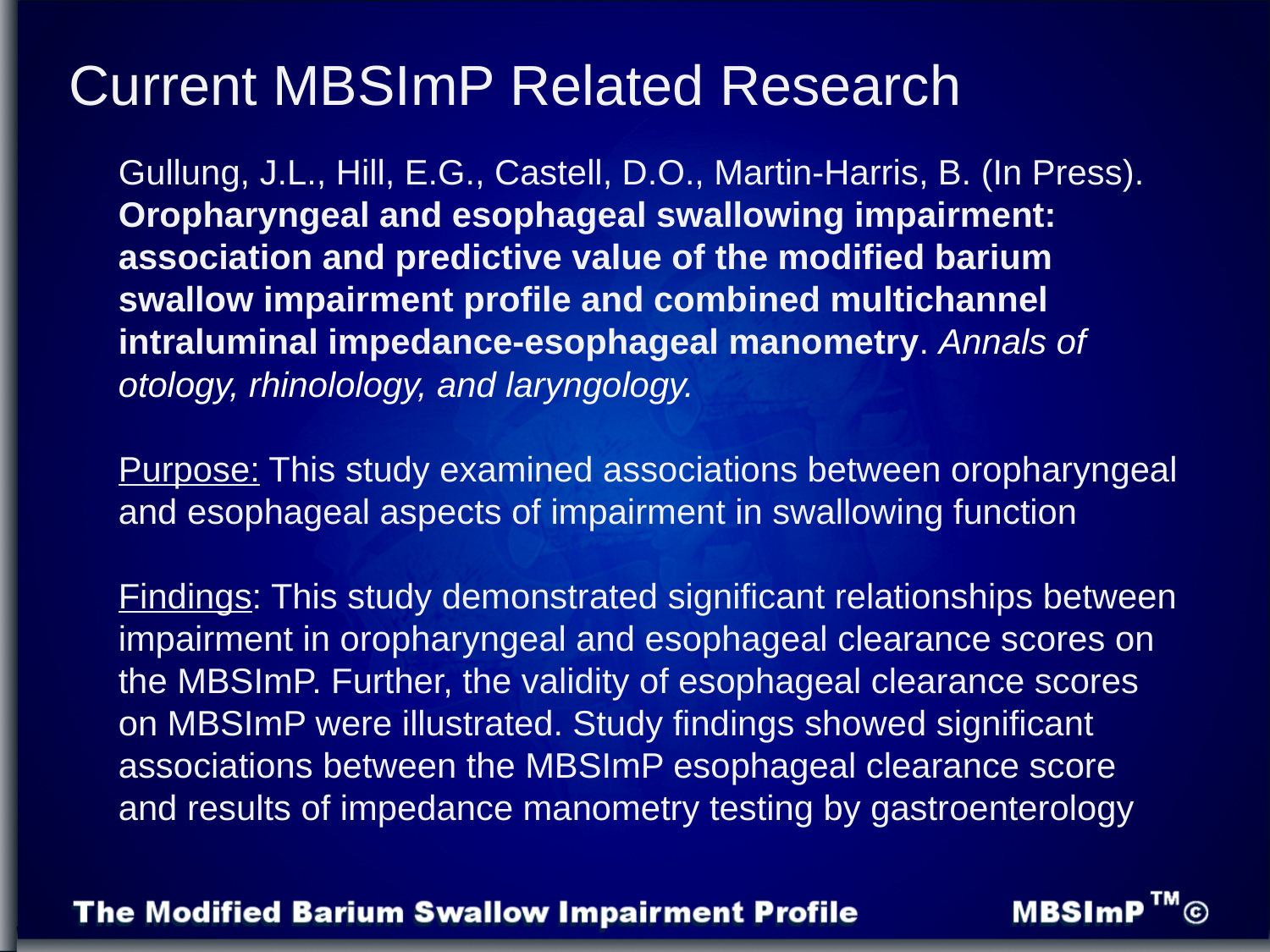

Current MBSImP Related Research

Gullung, J.L., Hill, E.G., Castell, D.O., Martin-Harris, B. (In Press). Oropharyngeal and esophageal swallowing impairment: association and predictive value of the modified barium swallow impairment profile and combined multichannel intraluminal impedance-esophageal manometry. Annals of otology, rhinolology, and laryngology.

Purpose: This study examined associations between oropharyngeal and esophageal aspects of impairment in swallowing function

Findings: This study demonstrated significant relationships between impairment in oropharyngeal and esophageal clearance scores on the MBSImP. Further, the validity of esophageal clearance scores on MBSImP were illustrated. Study findings showed significant associations between the MBSImP esophageal clearance score and results of impedance manometry testing by gastroenterology